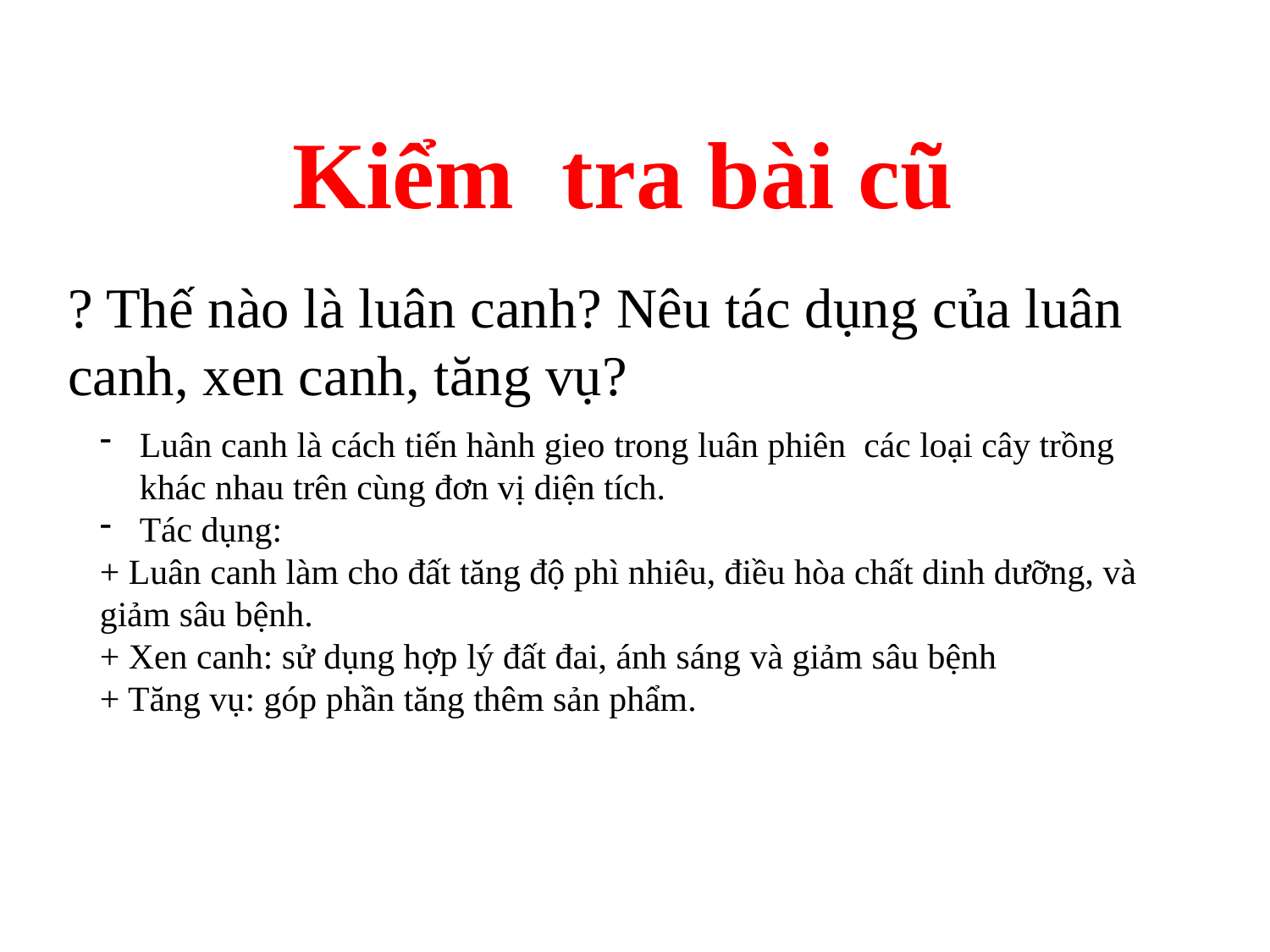

Kiểm  tra bài cũ
? Thế nào là luân canh? Nêu tác dụng của luân canh, xen canh, tăng vụ?
Luân canh là cách tiến hành gieo trong luân phiên  các loại cây trồng khác nhau trên cùng đơn vị diện tích.
Tác dụng:
+ Luân canh làm cho đất tăng độ phì nhiêu, điều hòa chất dinh dưỡng, và giảm sâu bệnh.
+ Xen canh: sử dụng hợp lý đất đai, ánh sáng và giảm sâu bệnh
+ Tăng vụ: góp phần tăng thêm sản phẩm.